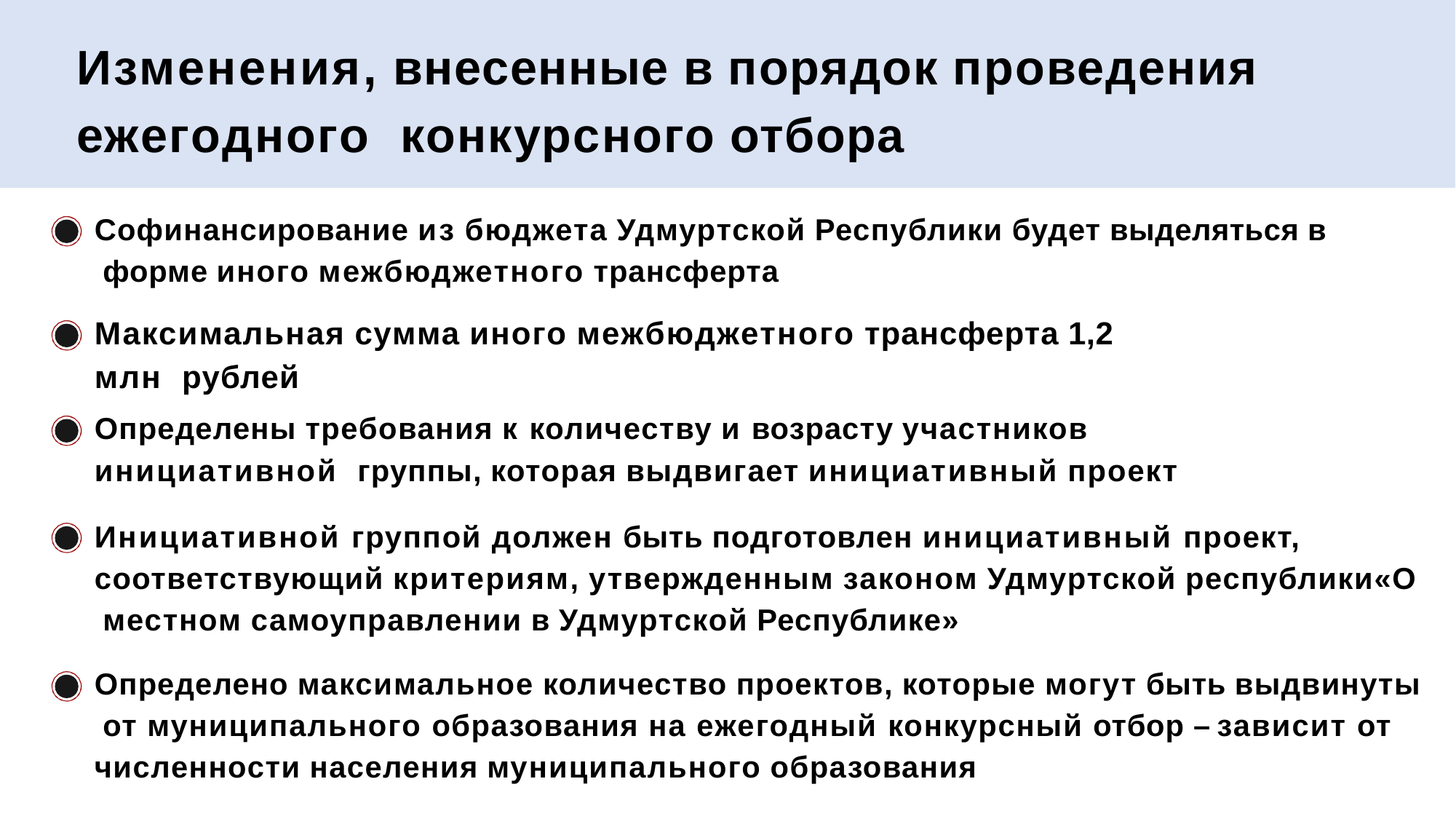

Изменения, внесенные в порядок проведения ежегодного  конкурсного отбора
Софинансирование из бюджета Удмуртской Республики будет выделяться в  форме иного межбюджетного трансферта
Максимальная сумма иного межбюджетного трансферта 1,2 млн  рублей
Определены требования к количеству и возрасту участников инициативной  группы, которая выдвигает инициативный проект
Инициативной группой должен быть подготовлен инициативный проект,  соответствующий критериям, утвержденным законом Удмуртской республики«О  местном самоуправлении в Удмуртской Республике»
Определено максимальное количество проектов, которые могут быть выдвинуты  от муниципального образования на ежегодный конкурсный отбор – зависит от  численности населения муниципального образования